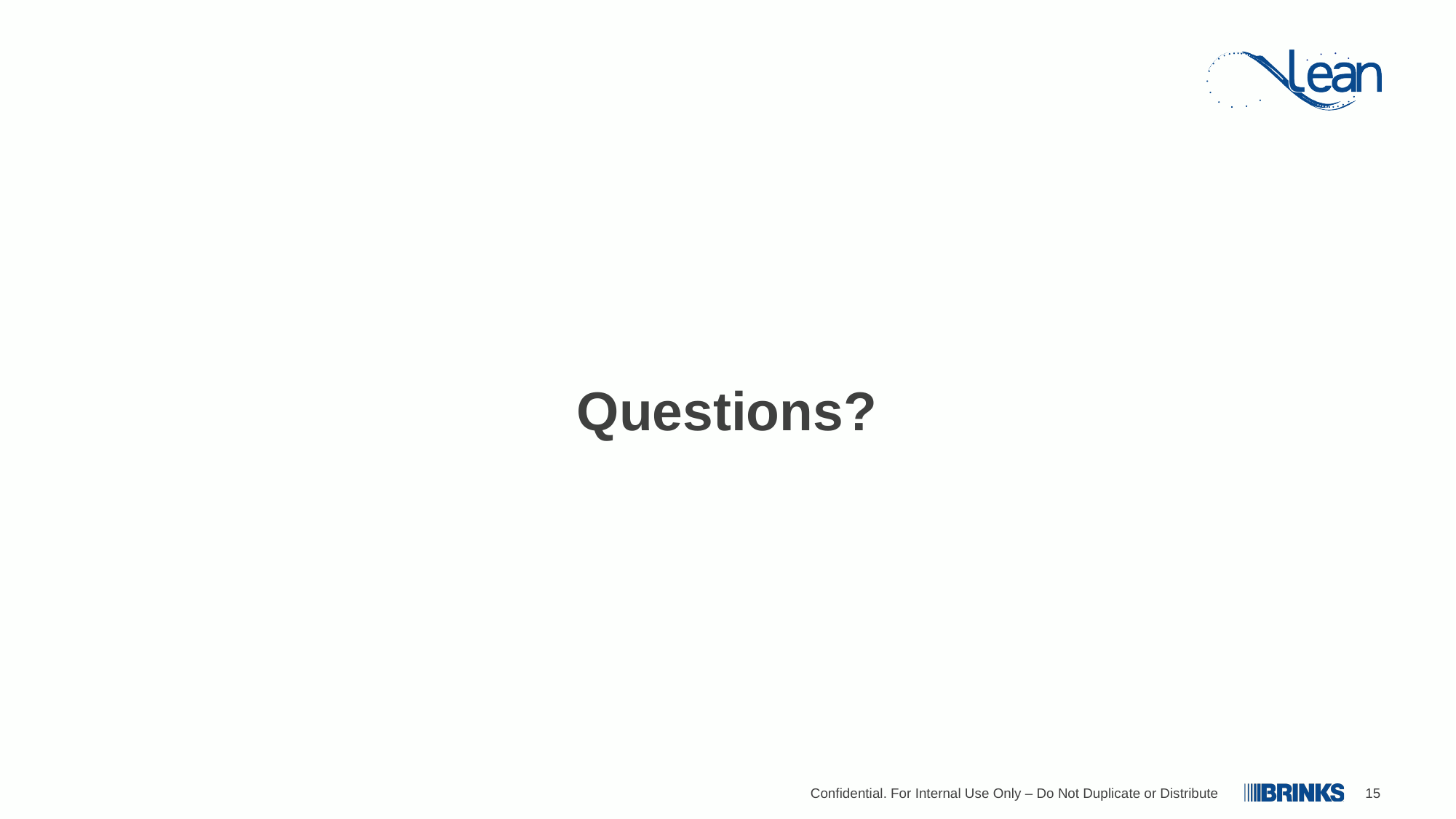

Questions?
Confidential. For Internal Use Only – Do Not Duplicate or Distribute